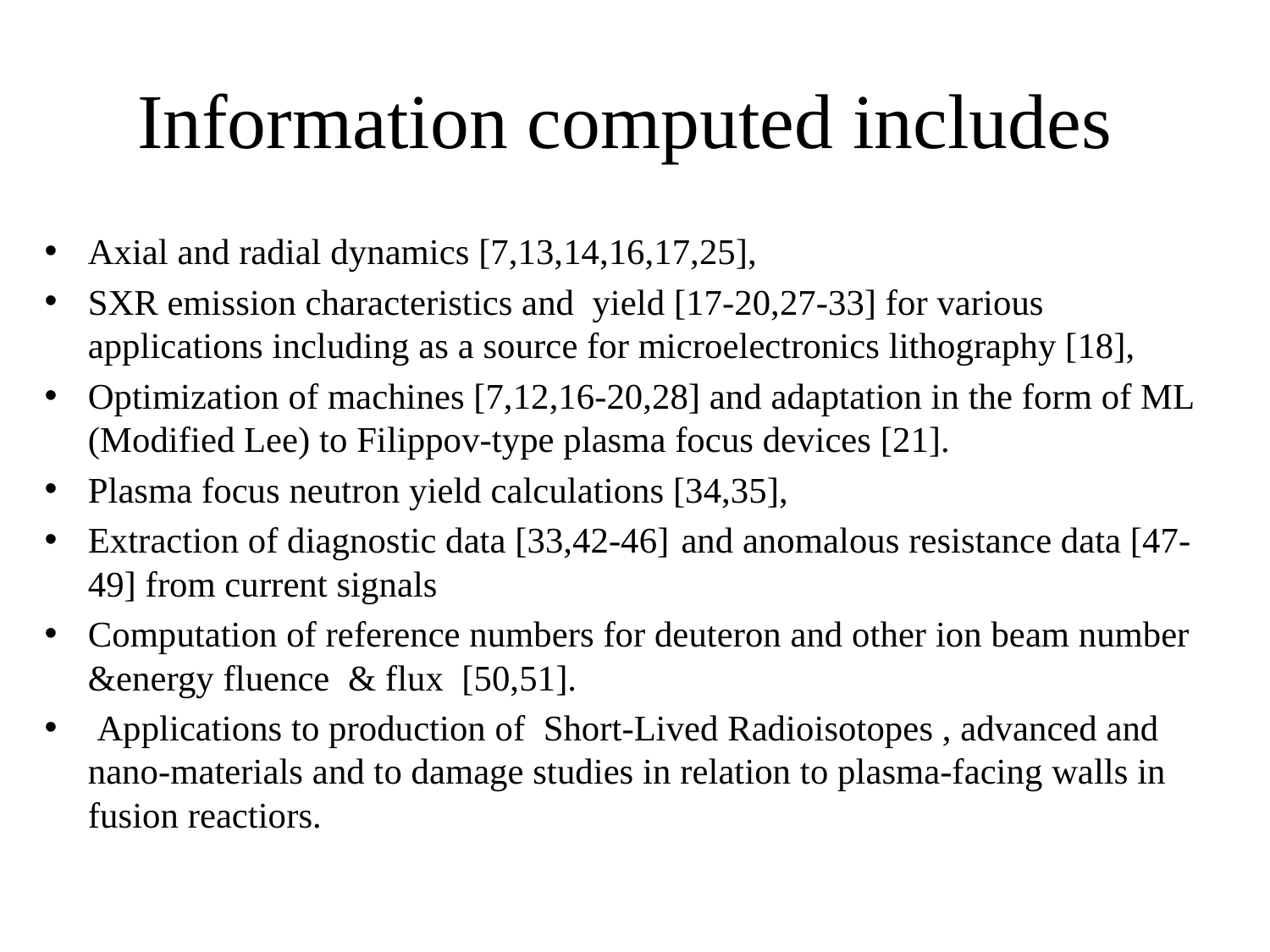

# Information computed includes
Axial and radial dynamics [7,13,14,16,17,25],
SXR emission characteristics and  yield [17-20,27-33] for various applications including as a source for microelectronics lithography [18],
Optimization of machines [7,12,16-20,28] and adaptation in the form of ML (Modified Lee) to Filippov-type plasma focus devices [21].
Plasma focus neutron yield calculations [34,35],
Extraction of diagnostic data [33,42-46]  and anomalous resistance data [47-49] from current signals
Computation of reference numbers for deuteron and other ion beam number &energy fluence  & flux  [50,51].
 Applications to production of  Short-Lived Radioisotopes , advanced and nano-materials and to damage studies in relation to plasma-facing walls in fusion reactiors.